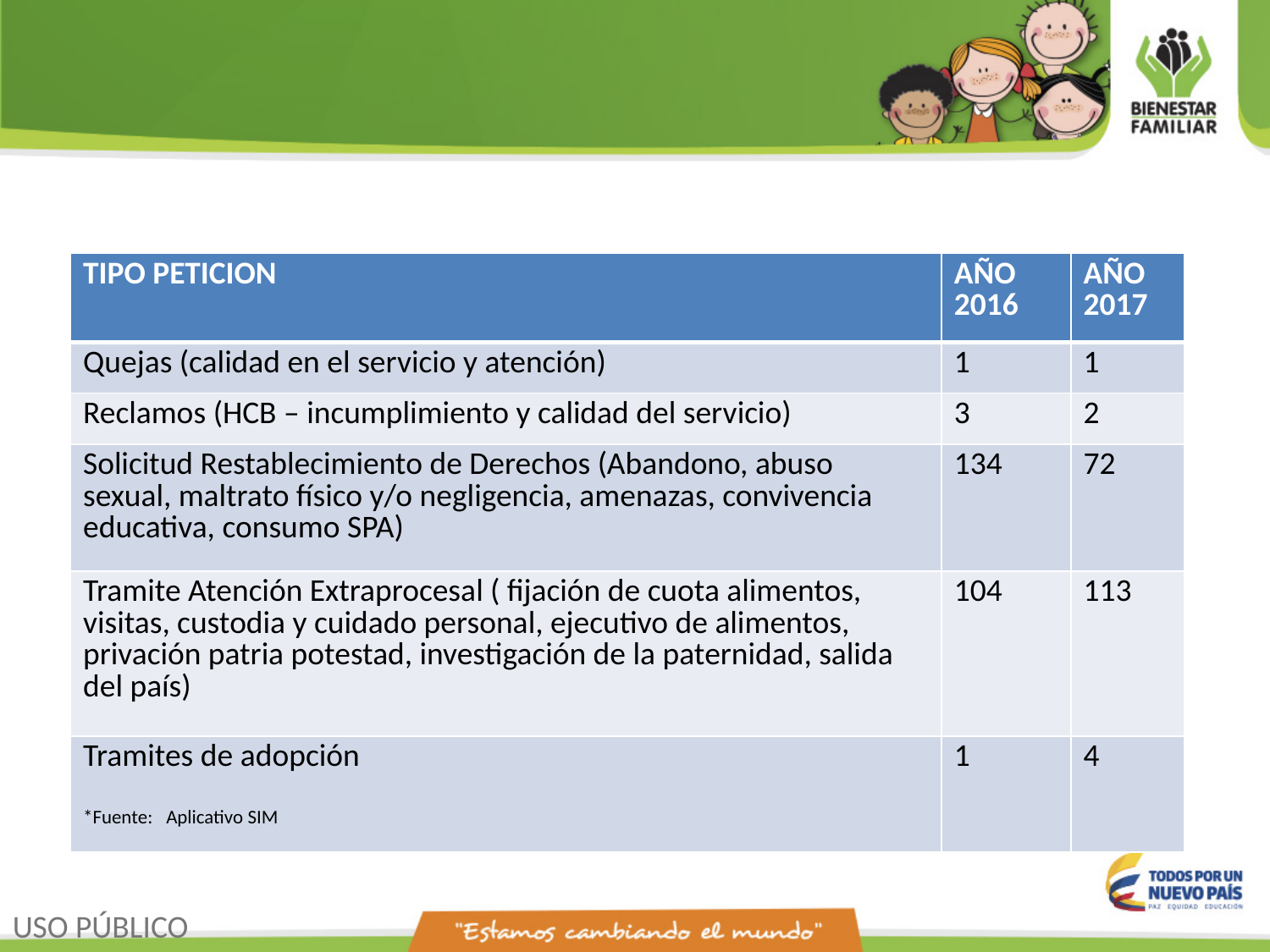

| TIPO PETICION | AÑO 2016 | AÑO 2017 |
| --- | --- | --- |
| Quejas (calidad en el servicio y atención) | 1 | 1 |
| Reclamos (HCB – incumplimiento y calidad del servicio) | 3 | 2 |
| Solicitud Restablecimiento de Derechos (Abandono, abuso sexual, maltrato físico y/o negligencia, amenazas, convivencia educativa, consumo SPA) | 134 | 72 |
| Tramite Atención Extraprocesal ( fijación de cuota alimentos, visitas, custodia y cuidado personal, ejecutivo de alimentos, privación patria potestad, investigación de la paternidad, salida del país) | 104 | 113 |
| Tramites de adopción \*Fuente: Aplicativo SIM | 1 | 4 |
SNBF
USO PÚBLICO